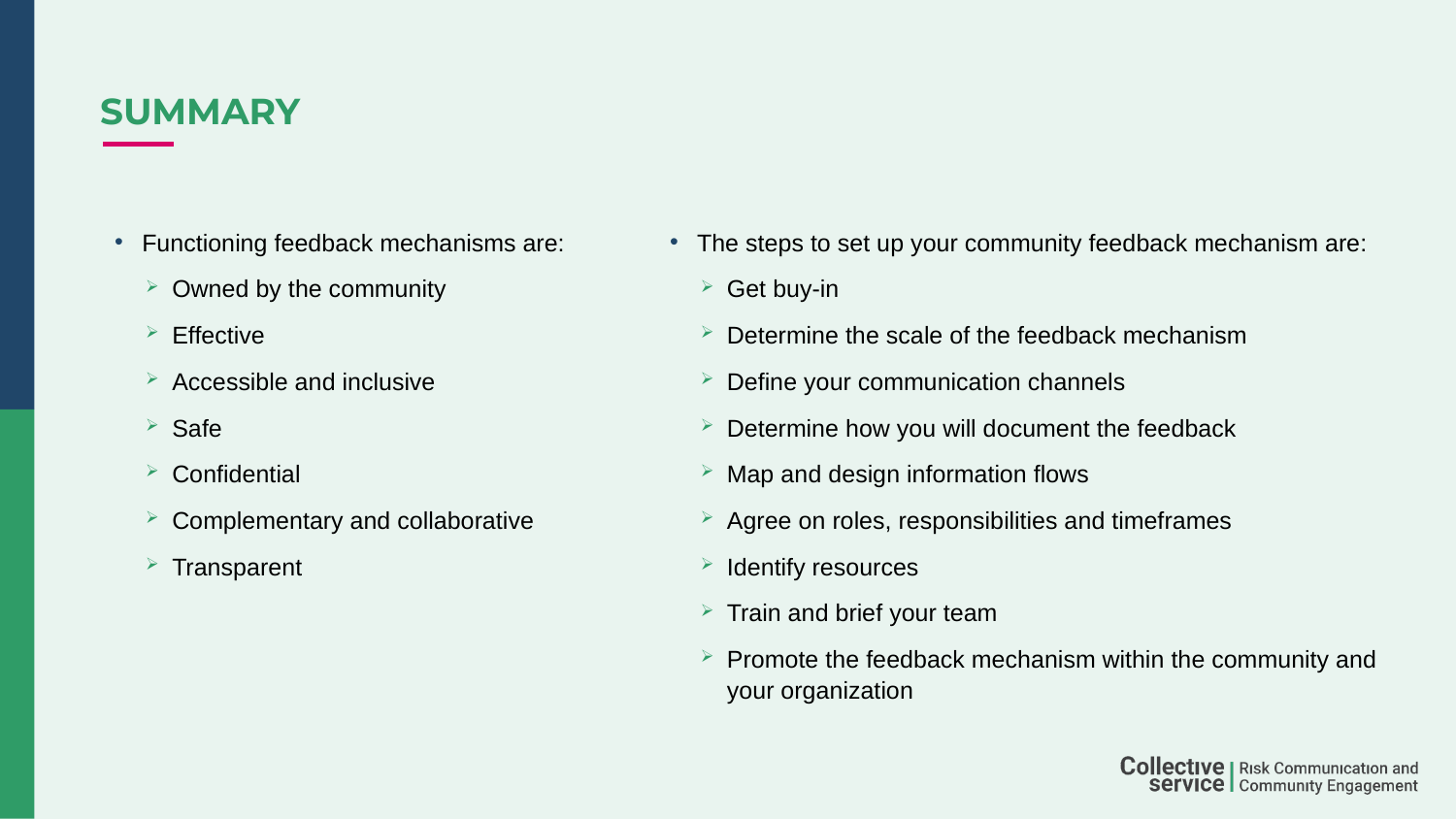

# Summary
Functioning feedback mechanisms are:
Owned by the community
Effective
Accessible and inclusive
Safe
Confidential
Complementary and collaborative
Transparent
The steps to set up your community feedback mechanism are:
Get buy-in
Determine the scale of the feedback mechanism
Define your communication channels
Determine how you will document the feedback
Map and design information flows
Agree on roles, responsibilities and timeframes
Identify resources
Train and brief your team
Promote the feedback mechanism within the community and your organization